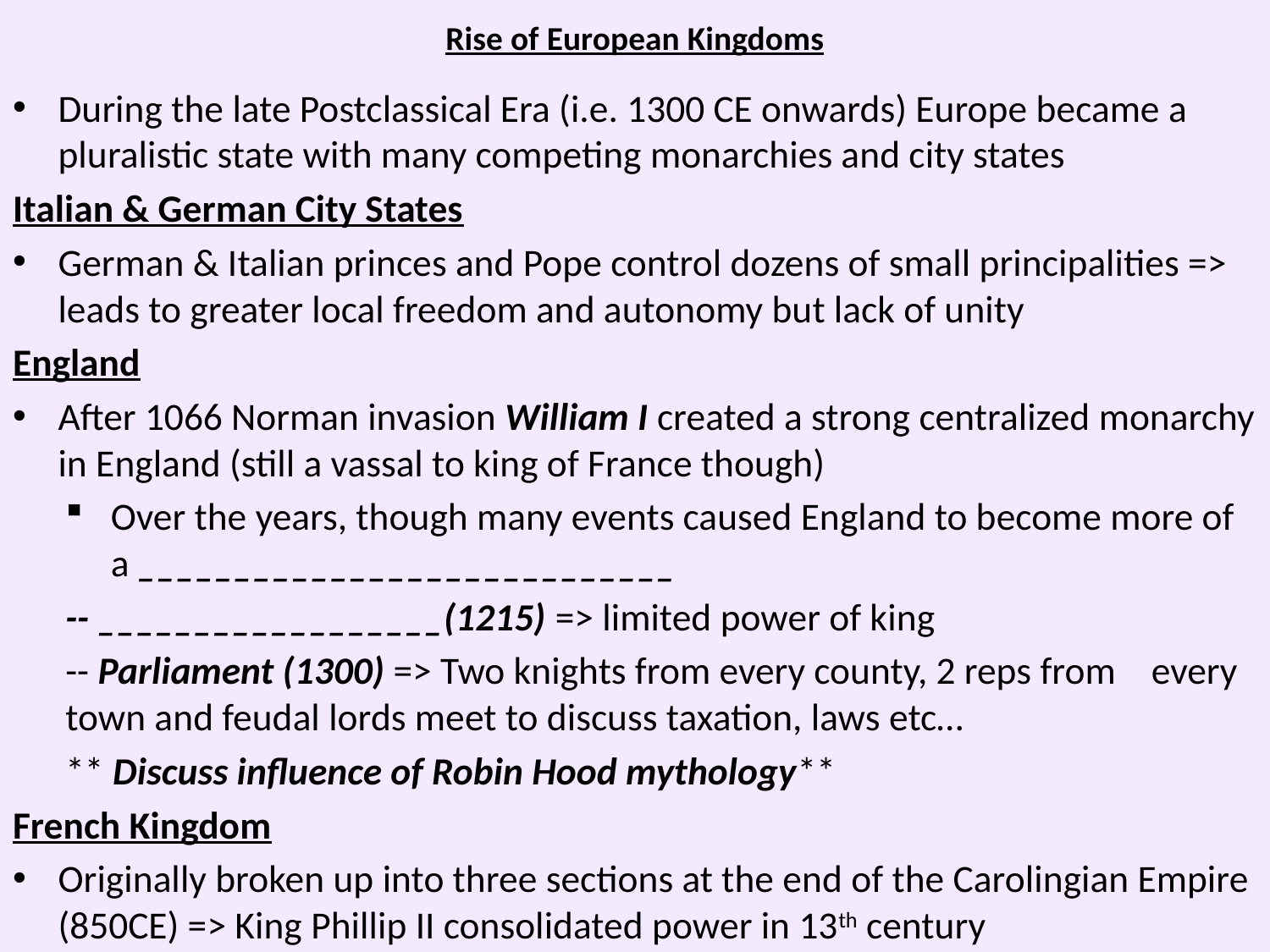

# Rise of European Kingdoms
During the late Postclassical Era (i.e. 1300 CE onwards) Europe became a pluralistic state with many competing monarchies and city states
Italian & German City States
German & Italian princes and Pope control dozens of small principalities => leads to greater local freedom and autonomy but lack of unity
England
After 1066 Norman invasion William I created a strong centralized monarchy in England (still a vassal to king of France though)
Over the years, though many events caused England to become more of a ____________________________
	-- __________________(1215) => limited power of king
	-- Parliament (1300) => Two knights from every county, 2 reps from 	every town and feudal lords meet to discuss taxation, laws etc…
	** Discuss influence of Robin Hood mythology**
French Kingdom
Originally broken up into three sections at the end of the Carolingian Empire (850CE) => King Phillip II consolidated power in 13th century